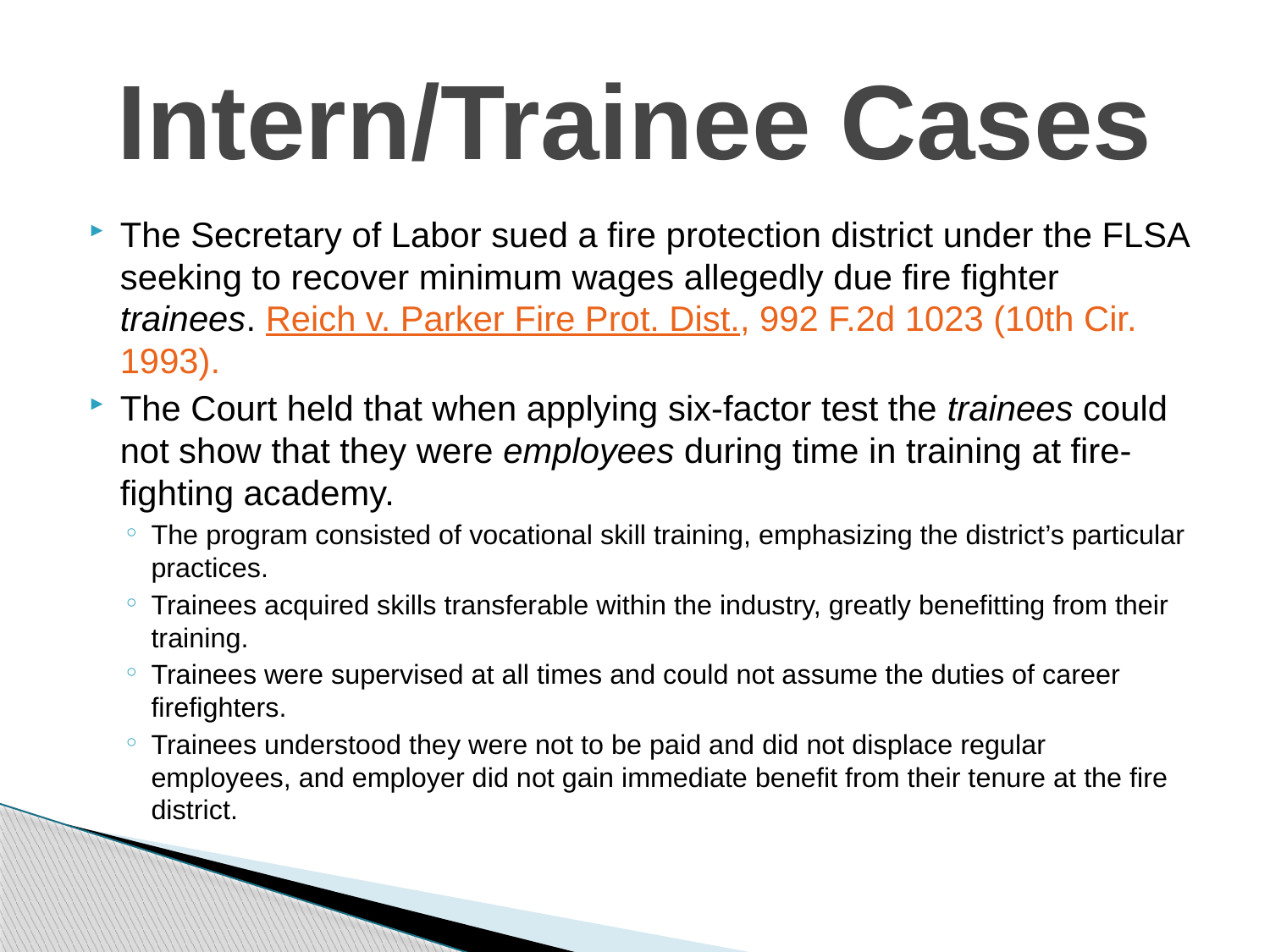

# Intern/Trainee Cases
The Secretary of Labor sued a fire protection district under the FLSA seeking to recover minimum wages allegedly due fire fighter trainees. Reich v. Parker Fire Prot. Dist., 992 F.2d 1023 (10th Cir. 1993).
The Court held that when applying six-factor test the trainees could not show that they were employees during time in training at fire-fighting academy.
The program consisted of vocational skill training, emphasizing the district’s particular practices.
Trainees acquired skills transferable within the industry, greatly benefitting from their training.
Trainees were supervised at all times and could not assume the duties of career firefighters.
Trainees understood they were not to be paid and did not displace regular employees, and employer did not gain immediate benefit from their tenure at the fire district.